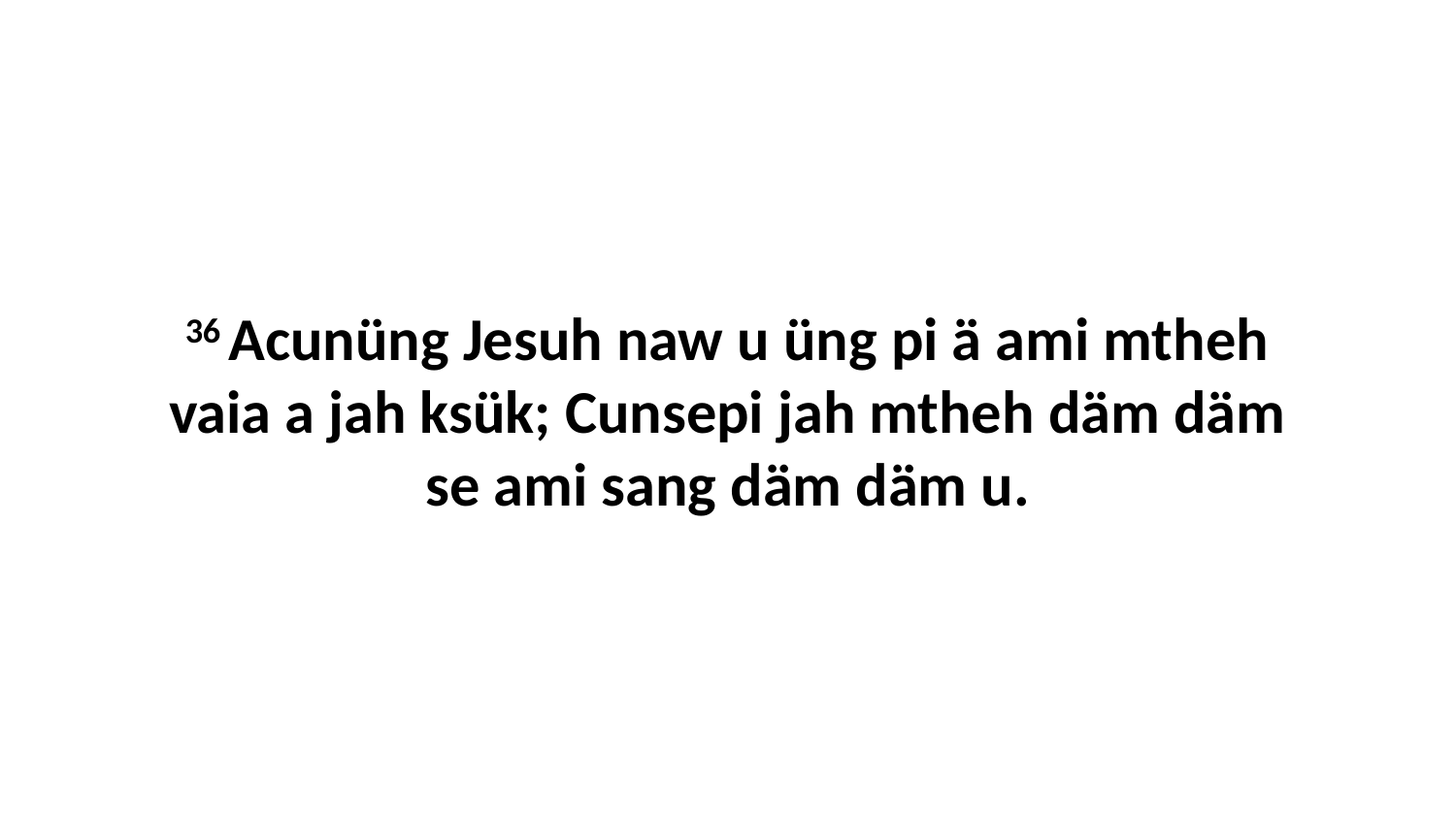

36 Acunüng Jesuh naw u üng pi ä ami mtheh vaia a jah ksük; Cunsepi jah mtheh däm däm se ami sang däm däm u.